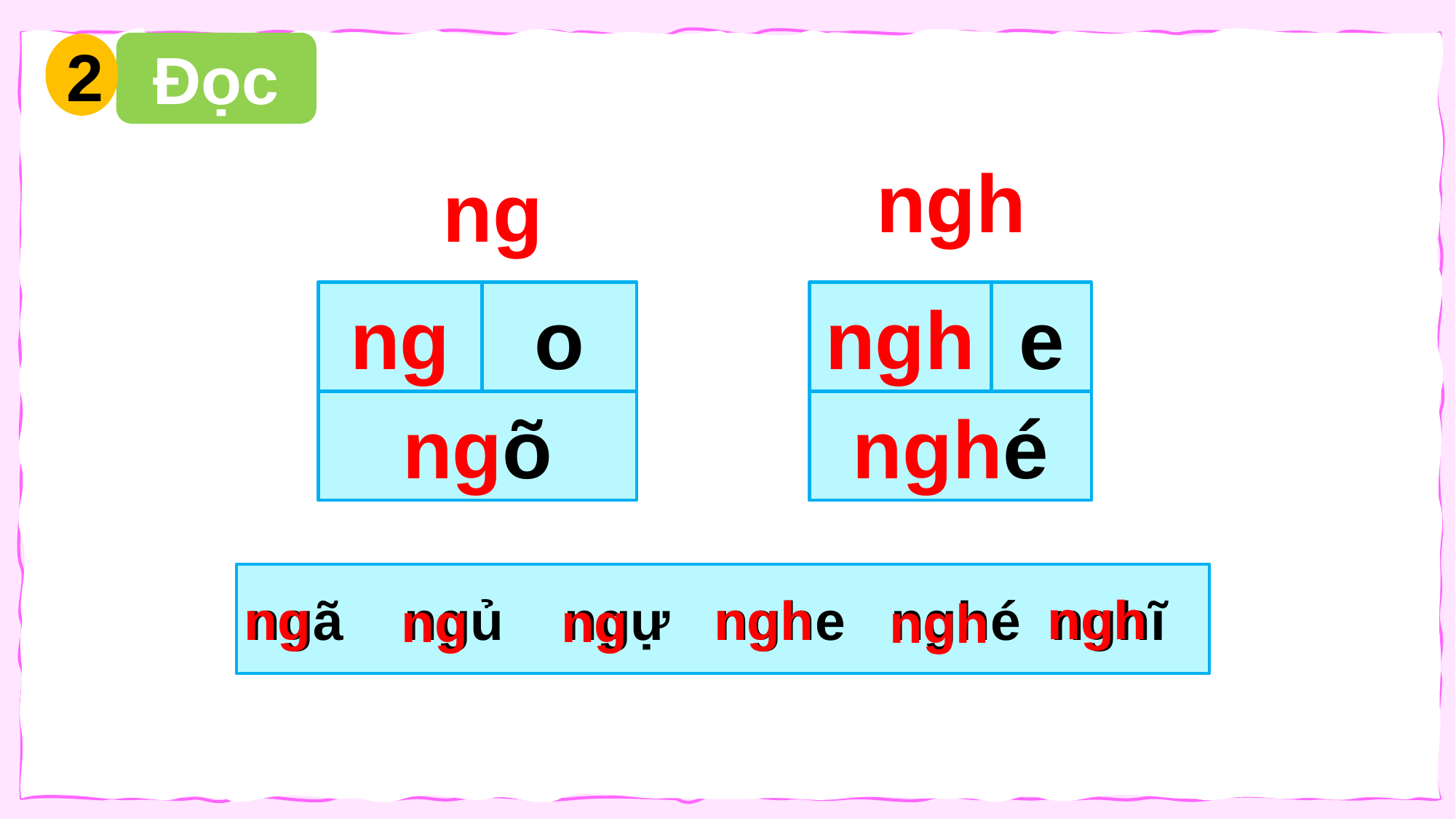

Đọc
2
ngh
ng
ng
o
ngh
e
ngõ
nghé
ngã    ngủ    ngự   nghe   nghé  nghĩ
ngh
ngh
ng
ng
ng
ngh